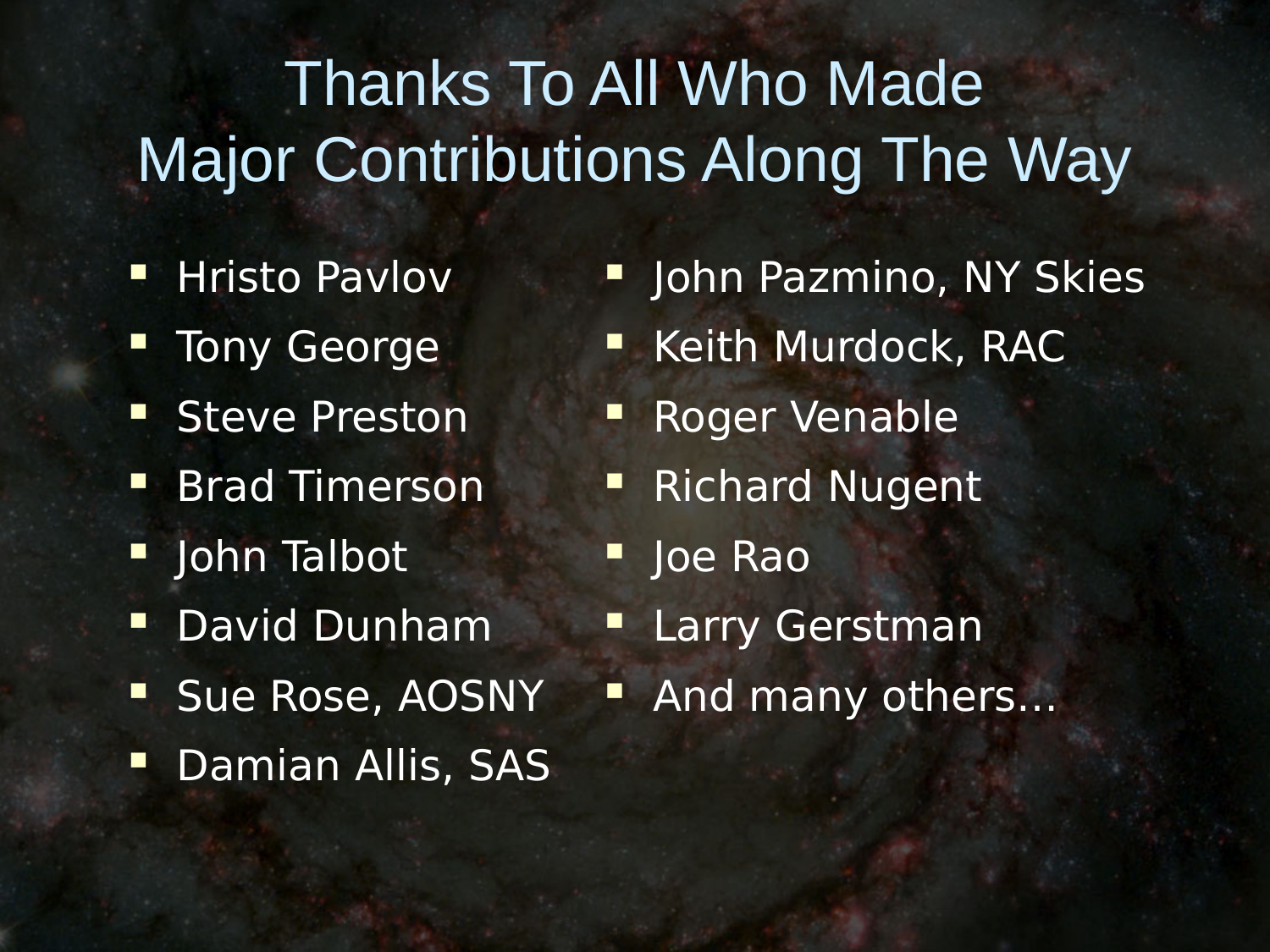

# Thanks To All Who Made Major Contributions Along The Way
Hristo Pavlov
Tony George
Steve Preston
Brad Timerson
John Talbot
David Dunham
Sue Rose, AOSNY
Damian Allis, SAS
John Pazmino, NY Skies
Keith Murdock, RAC
Roger Venable
Richard Nugent
Joe Rao
Larry Gerstman
And many others…